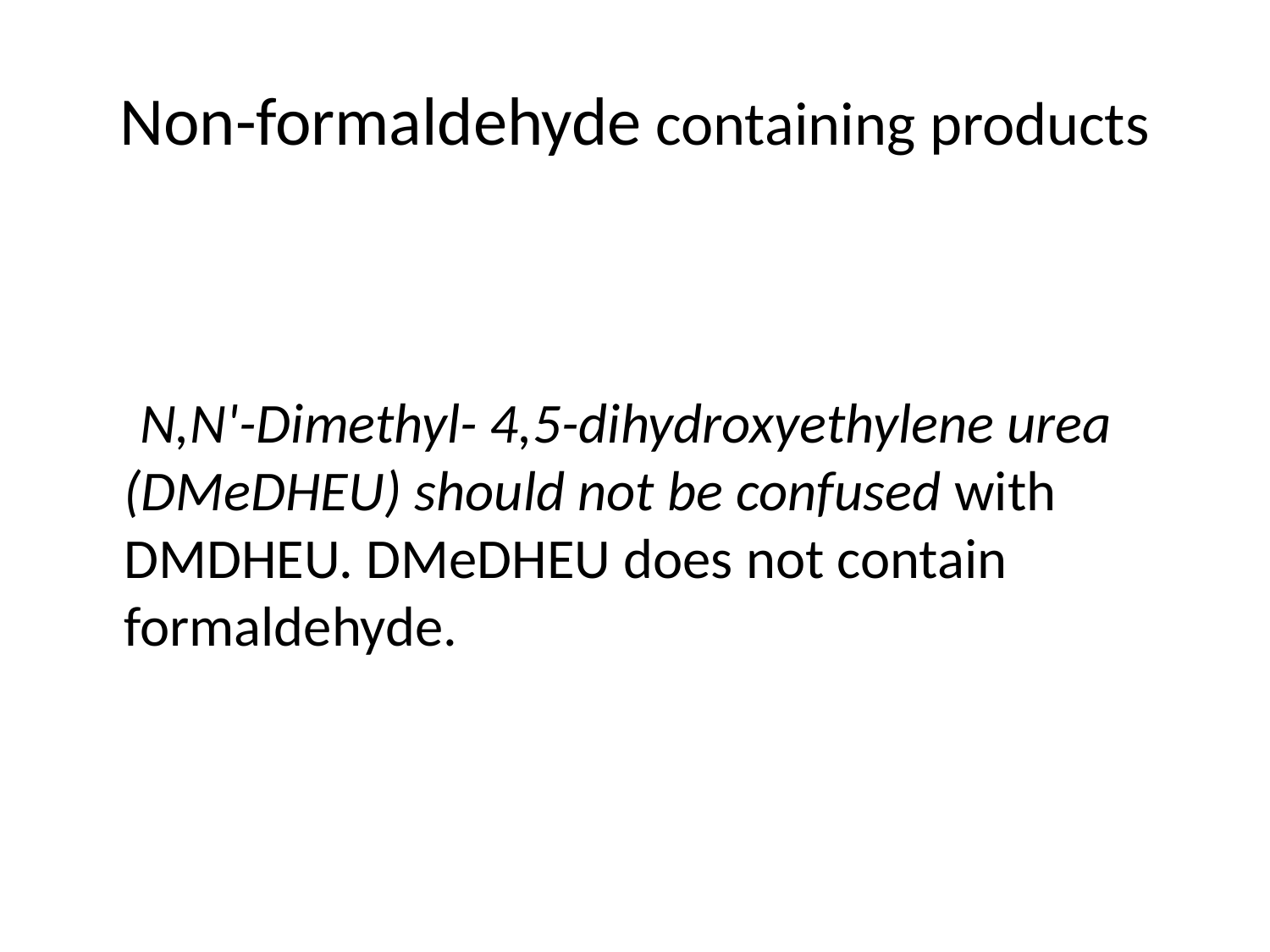

# Non-formaldehyde containing products

     N,N'-Dimethyl- 4,5-dihydroxyethylene urea (DMeDHEU) should not be confused with DMDHEU. DMeDHEU does not contain formaldehyde.